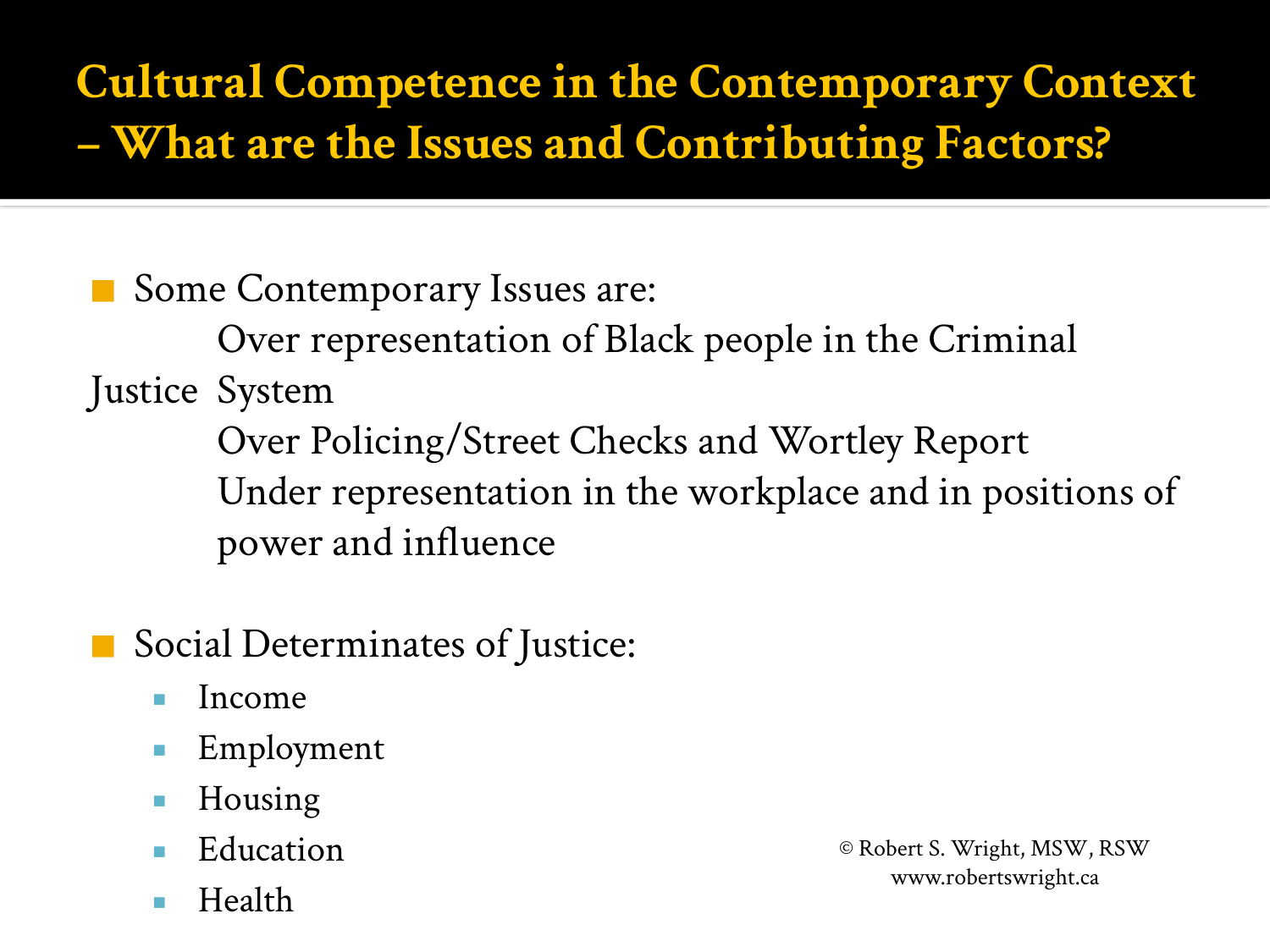

# Cultural Competence in the Contemporary Context – What are the Issues and Contributing Factors?
Some Contemporary Issues are:
	Over representation of Black people in the Criminal Justice 	System
	Over Policing/Street Checks and Wortley Report
	Under representation in the workplace and in positions of 	power and influence

Social Determinates of Justice:
Income
Employment
Housing
Education
Health